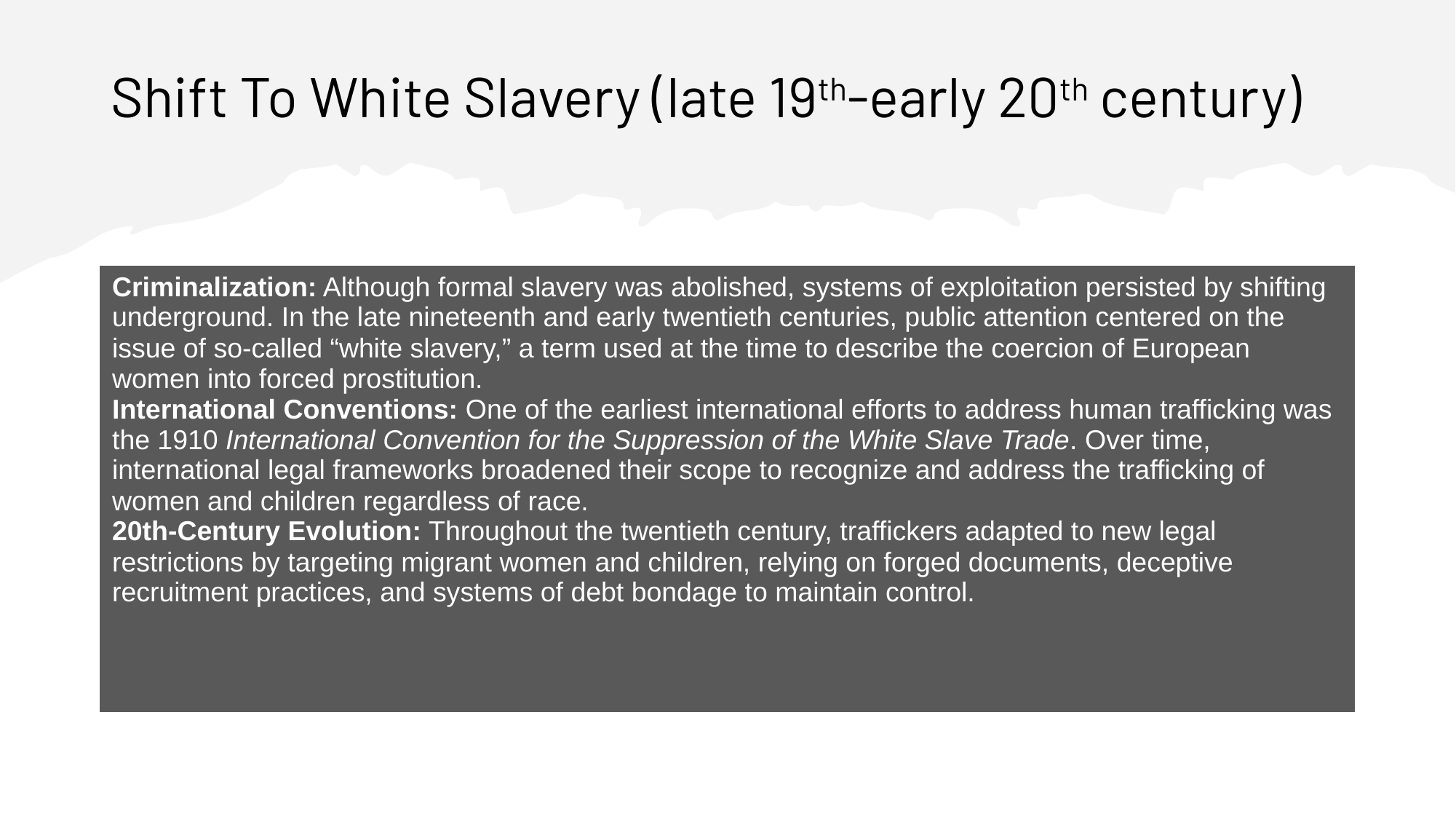

# Shift To White Slavery (late 19th-early 20th century)
| Criminalization: Although formal slavery was abolished, systems of exploitation persisted by shifting underground. In the late nineteenth and early twentieth centuries, public attention centered on the issue of so‑called “white slavery,” a term used at the time to describe the coercion of European women into forced prostitution. International Conventions: One of the earliest international efforts to address human trafficking was the 1910 International Convention for the Suppression of the White Slave Trade. Over time, international legal frameworks broadened their scope to recognize and address the trafficking of women and children regardless of race. 20th‑Century Evolution: Throughout the twentieth century, traffickers adapted to new legal restrictions by targeting migrant women and children, relying on forged documents, deceptive recruitment practices, and systems of debt bondage to maintain control. |
| --- |
|  |